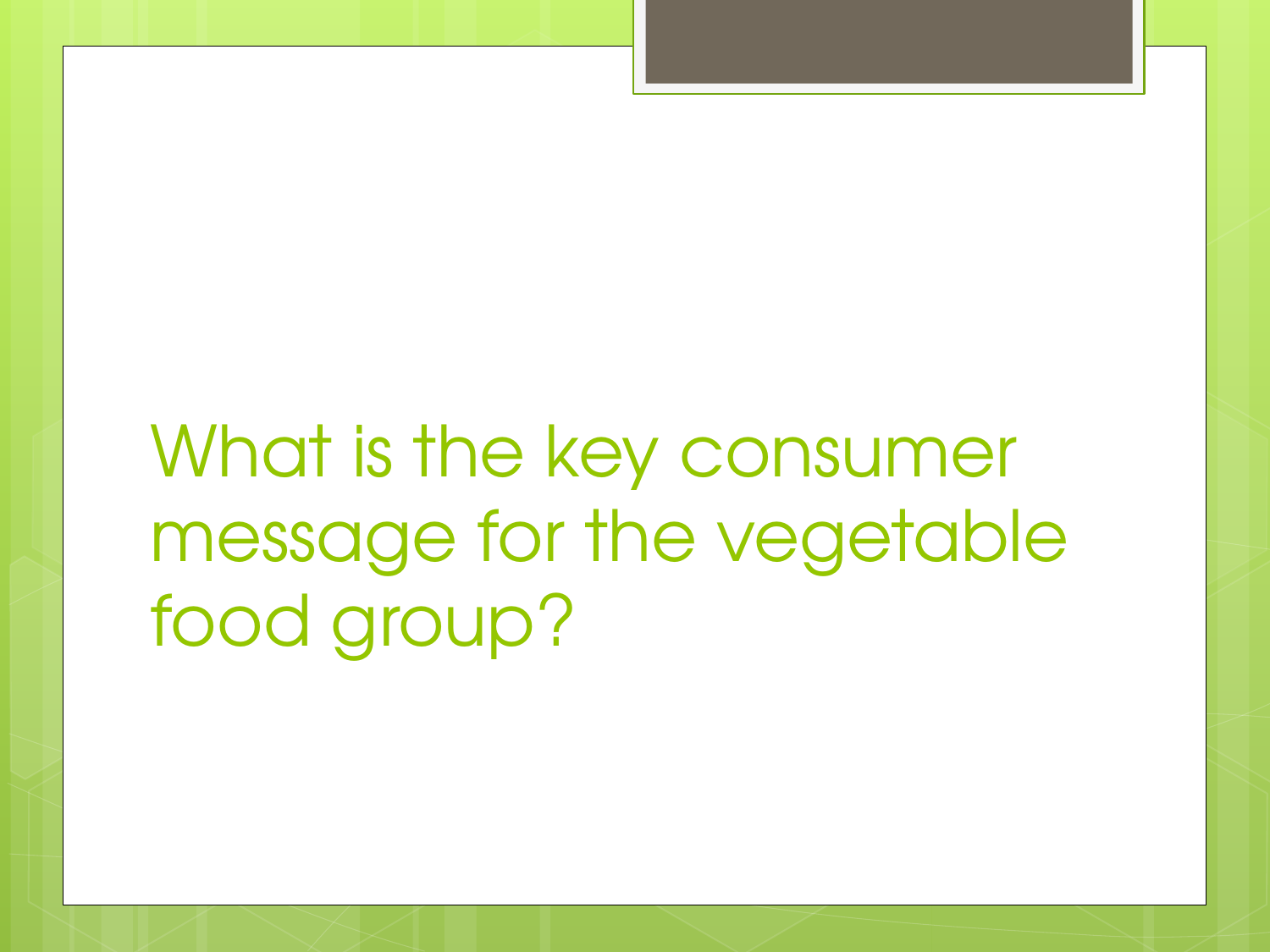

# What is the key consumer message for the vegetable food group?